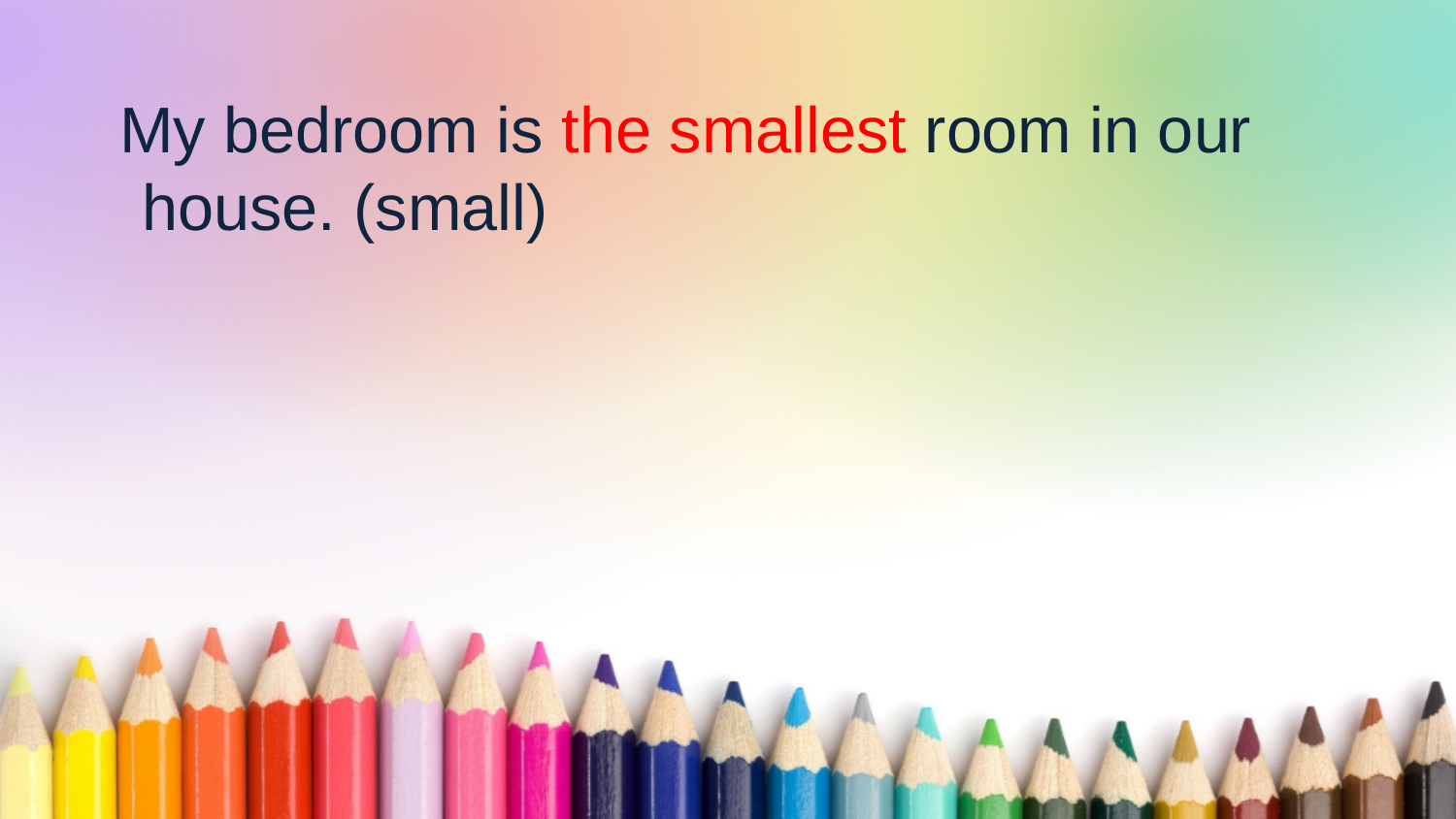

My bedroom is the smallest room in our house. (small)